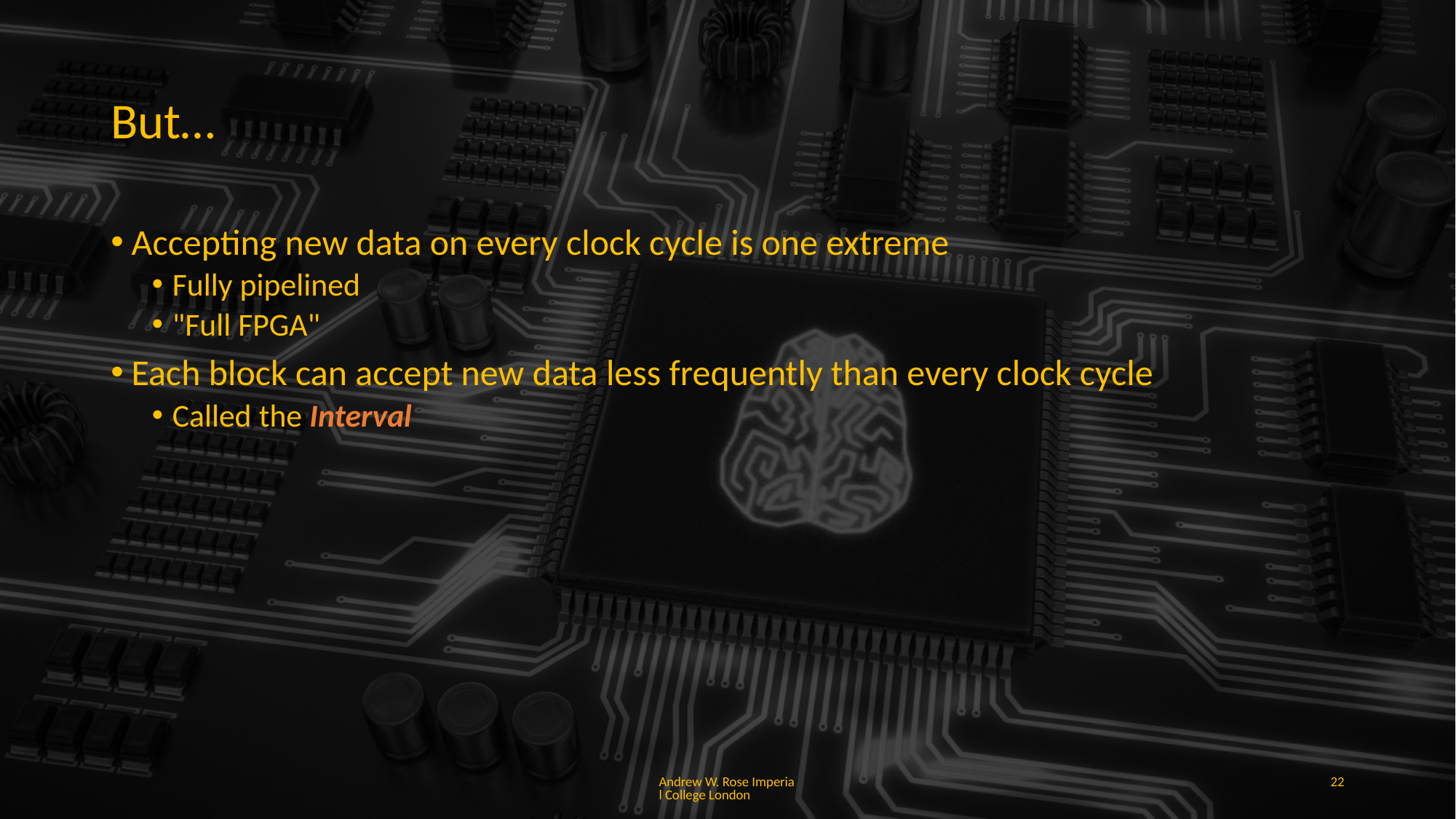

# But…
Accepting new data on every clock cycle is one extreme
Fully pipelined
"Full FPGA"
Each block can accept new data less frequently than every clock cycle
Called the Interval

Andrew W. Rose Imperial College London
22